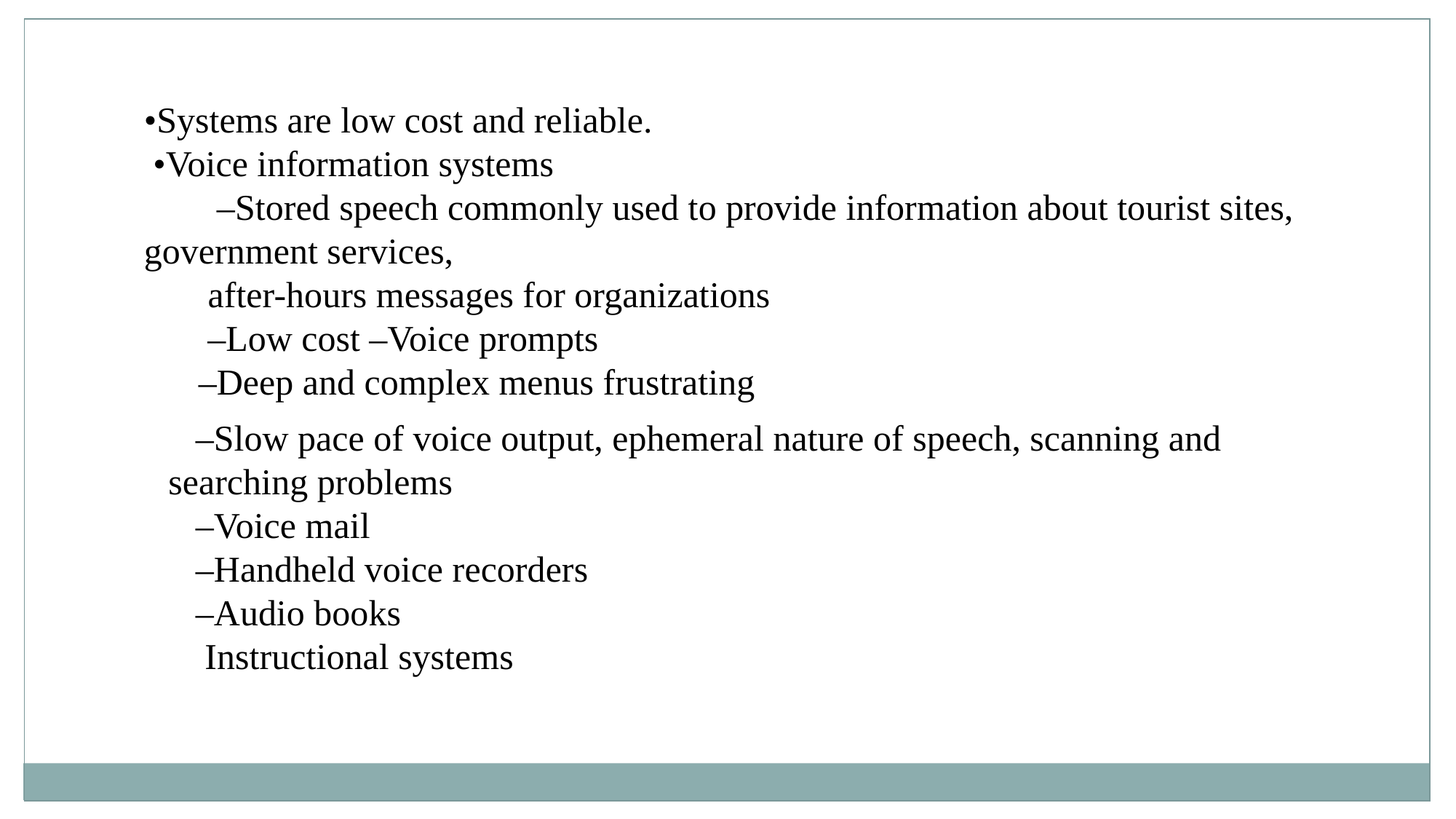

•Systems are low cost and reliable.
 •Voice information systems
        –Stored speech commonly used to provide information about tourist sites, government services,
       after-hours messages for organizations
       –Low cost –Voice prompts
      –Deep and complex menus frustrating

   –Slow pace of voice output, ephemeral nature of speech, scanning and searching problems
   –Voice mail
   –Handheld voice recorders
   –Audio books
    Instructional systems